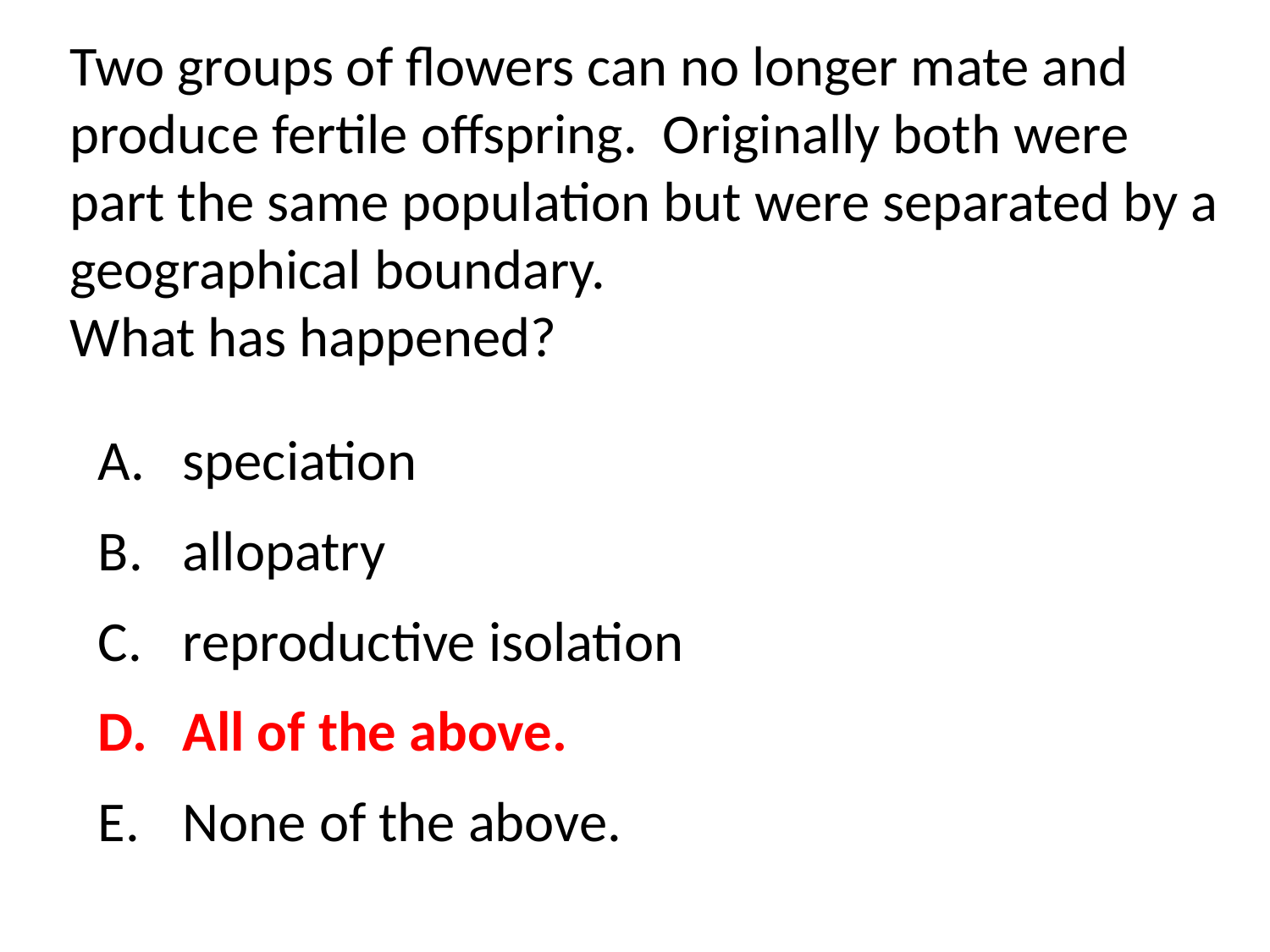

Two groups of flowers can no longer mate and produce fertile offspring.  Originally both were part the same population but were separated by a geographical boundary.
What has happened?

speciation
allopatry
reproductive isolation
All of the above.
None of the above.